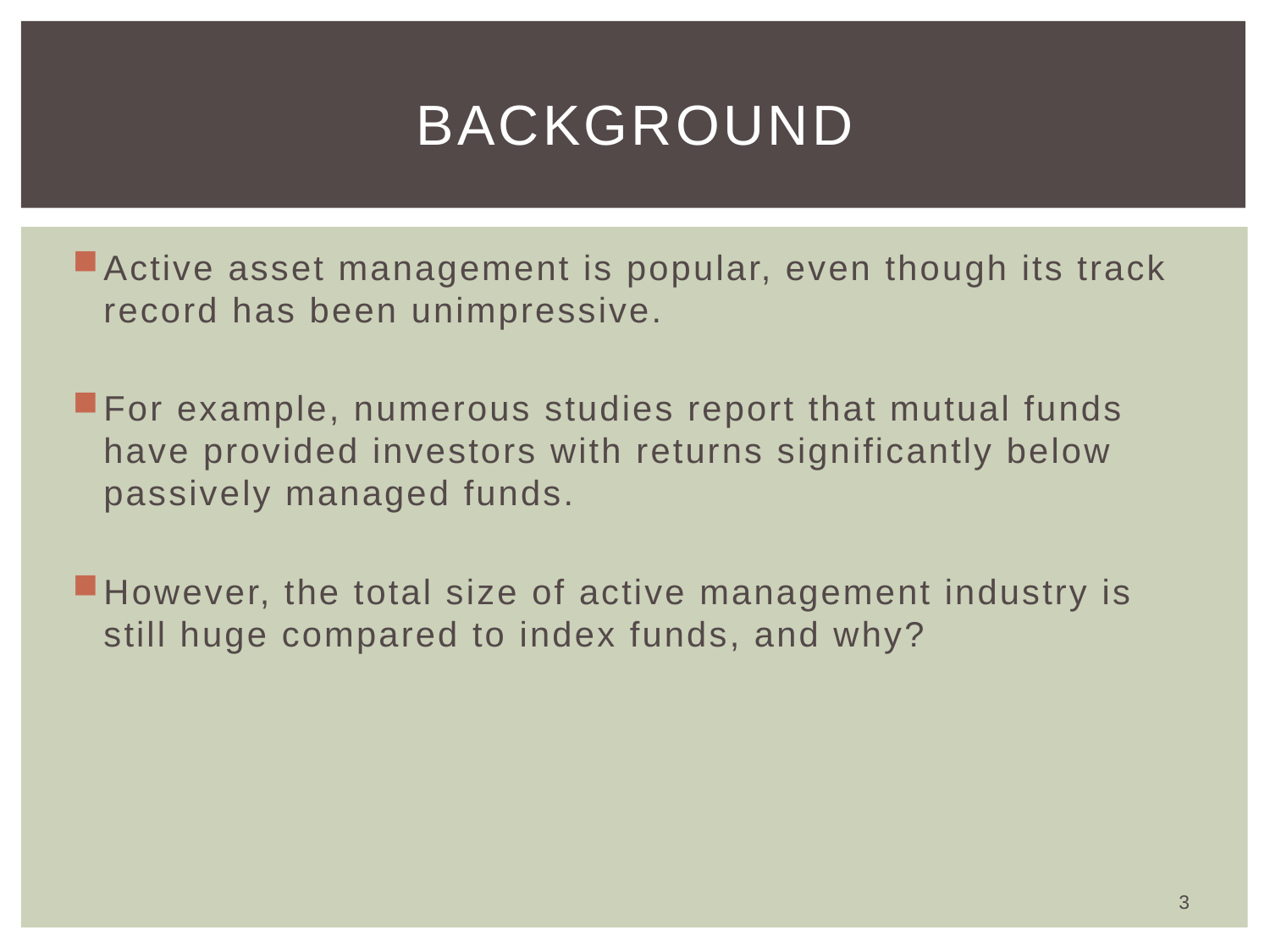

# background
Active asset management is popular, even though its track record has been unimpressive.

For example, numerous studies report that mutual funds have provided investors with returns significantly below passively managed funds.

However, the total size of active management industry is still huge compared to index funds, and why?
3